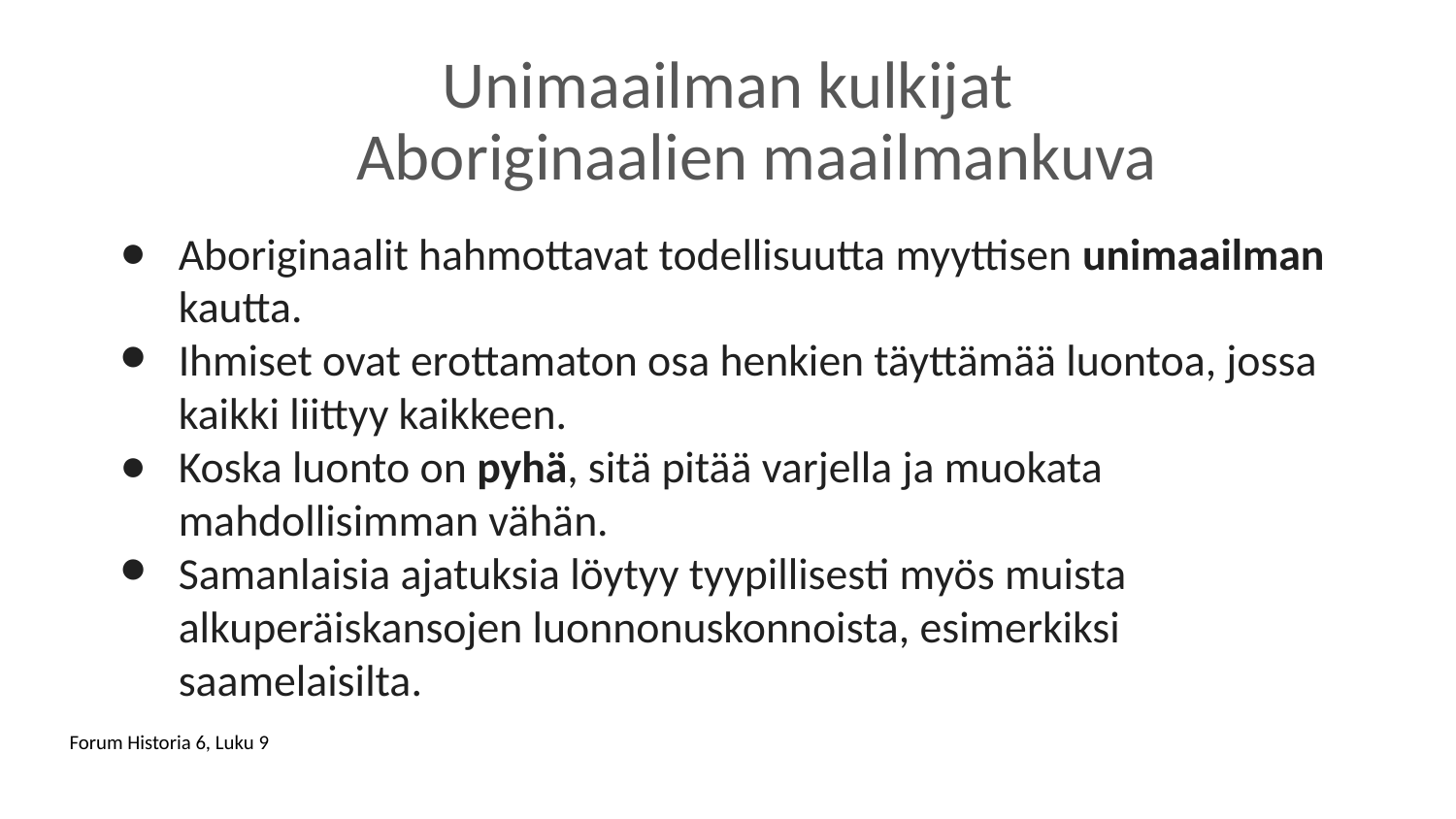

# Unimaailman kulkijat
Aboriginaalien maailmankuva
Aboriginaalit hahmottavat todellisuutta myyttisen unimaailman kautta.
Ihmiset ovat erottamaton osa henkien täyttämää luontoa, jossa kaikki liittyy kaikkeen.
Koska luonto on pyhä, sitä pitää varjella ja muokata mahdollisimman vähän.
Samanlaisia ajatuksia löytyy tyypillisesti myös muista alkuperäiskansojen luonnonuskonnoista, esimerkiksi saamelaisilta.